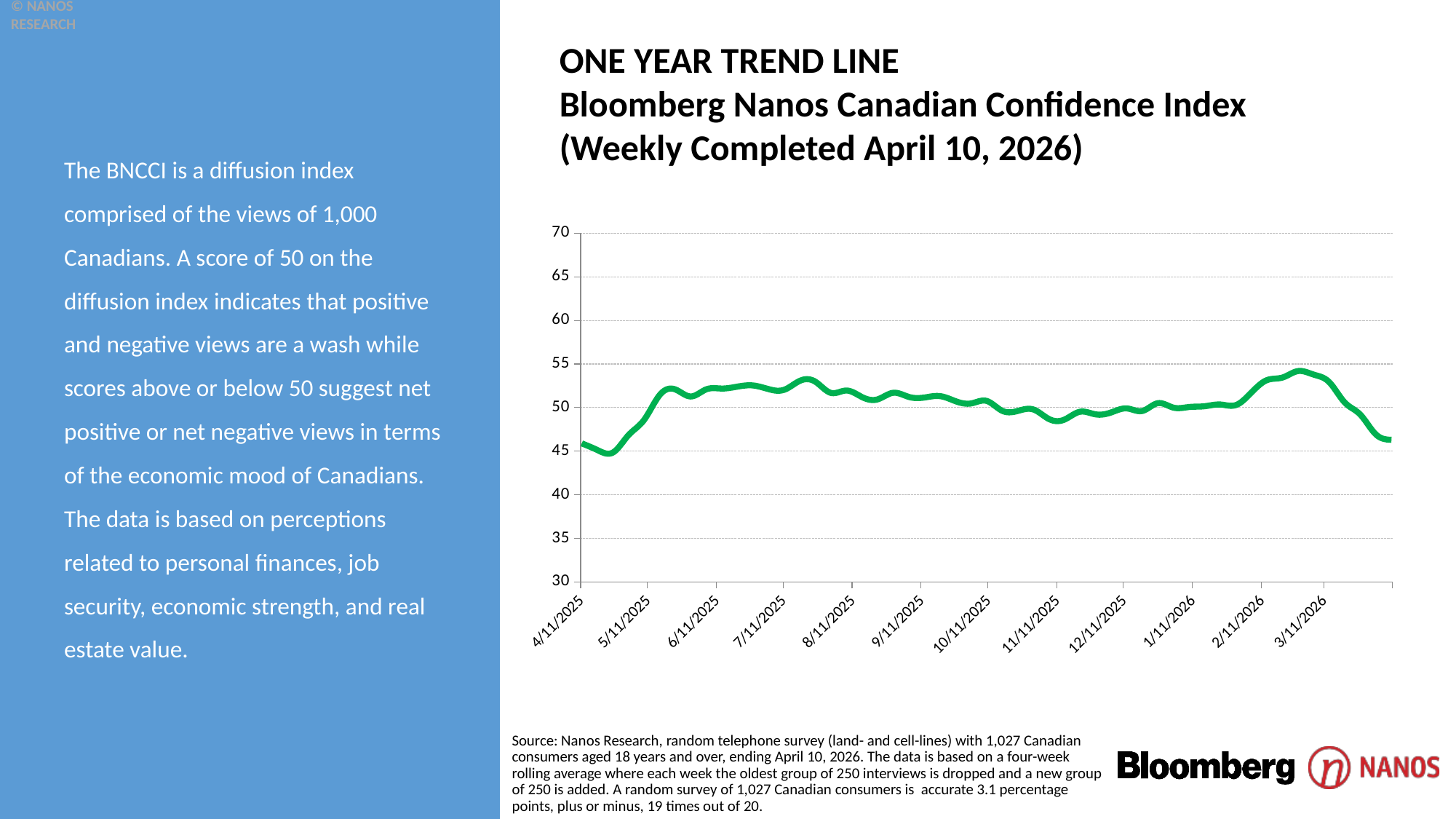

© NANOS RESEARCH
ONE YEAR TREND LINE
Bloomberg Nanos Canadian Confidence Index
(Weekly Completed April 10, 2026)
The BNCCI is a diffusion index comprised of the views of 1,000 Canadians. A score of 50 on the diffusion index indicates that positive and negative views are a wash while scores above or below 50 suggest net positive or net negative views in terms of the economic mood of Canadians. The data is based on perceptions related to personal finances, job security, economic strength, and real estate value.

### Chart

| Category | Index |
|---|---|
| 45758 | 45.9 |
| 45765 | 45.14 |
| 45772 | 44.85 |
| 45779 | 46.85 |
| 45786 | 48.59 |
| 45793 | 51.44 |
| 45800 | 52.09 |
| 45807 | 51.28 |
| 45814 | 52.1 |
| 45821 | 52.19 |
| 45828 | 52.41 |
| 45835 | 52.54 |
| 45842 | 52.12 |
| 45849 | 52.05 |
| 45856 | 53.07 |
| 45863 | 52.97 |
| 45870 | 51.69 |
| 45877 | 51.96 |
| 45884 | 51.21 |
| 45891 | 50.95 |
| 45898 | 51.7 |
| 45905 | 51.23 |
| 45912 | 51.16 |
| 45919 | 51.32 |
| 45926 | 50.74 |
| 45933 | 50.48 |
| 45940 | 50.77 |
| 45947 | 49.64 |
| 45954 | 49.62 |
| 45961 | 49.79 |
| 45968 | 48.7 |
| 45975 | 48.63 |
| 45982 | 49.53 |
| 45989 | 49.23 |
| 45996 | 49.45 |
| 46003 | 49.91 |
| 46010 | 49.62 |
| 46017 | 50.51 |
| 46024 | 50.0 |
| 46031 | 50.07 |
| 46038 | 50.16 |
| 46045 | 50.36 |
| 46052 | 50.29 |
| 46059 | 51.72 |
| 46066 | 53.15 |
| 46073 | 53.45 |
| 46080 | 54.19 |
| 46087 | 53.79 |
| 46094 | 52.93 |
| 46101 | 50.59 |
| 46108 | 49.2 |
| 46115 | 46.93 |
| 46122 | 46.31 |
Source: Nanos Research, random telephone survey (land- and cell-lines) with 1,027 Canadian consumers aged 18 years and over, ending April 10, 2026. The data is based on a four-week rolling average where each week the oldest group of 250 interviews is dropped and a new group of 250 is added. A random survey of 1,027 Canadian consumers is  accurate 3.1 percentage points, plus or minus, 19 times out of 20.